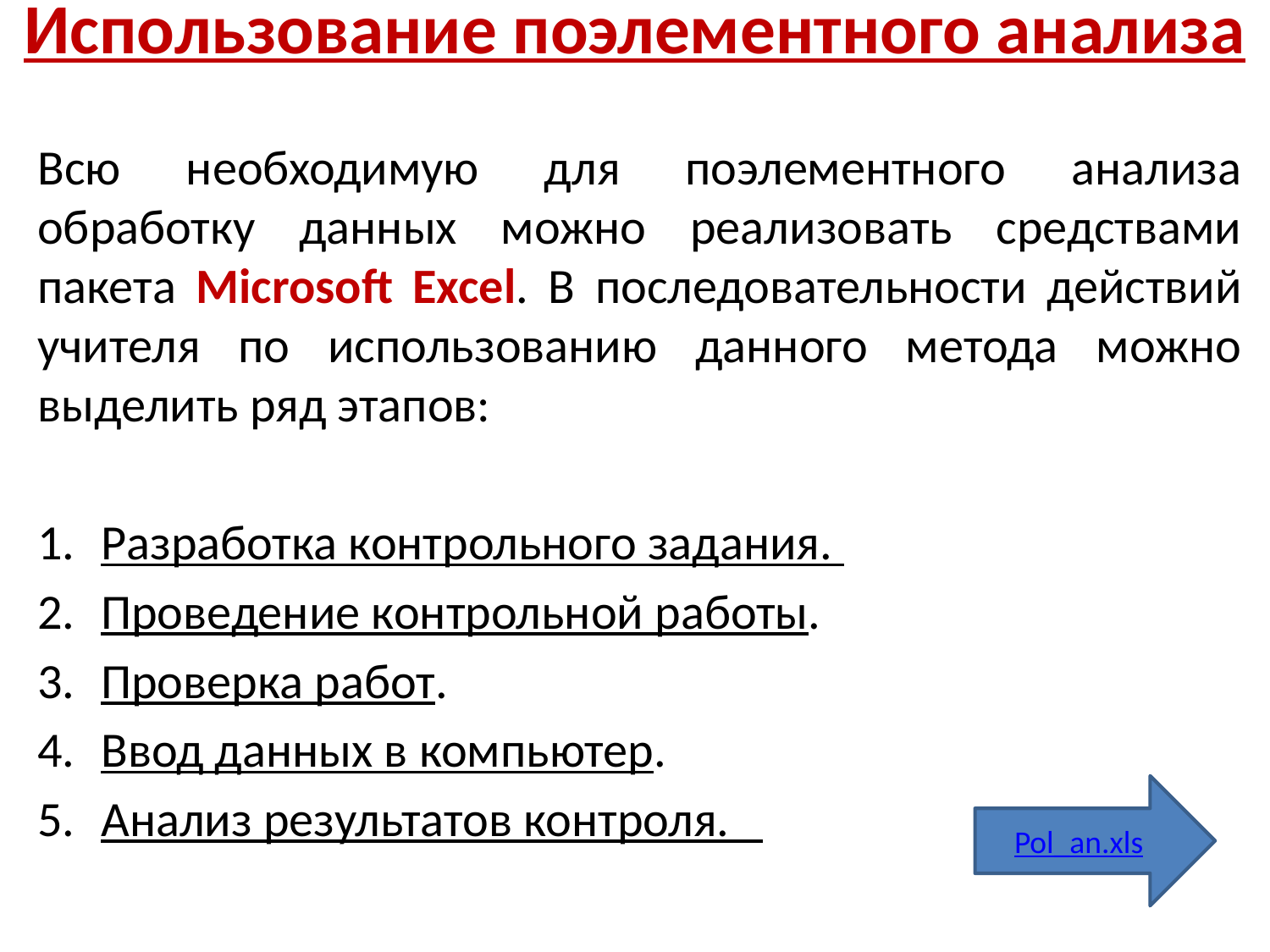

Использование поэлементного анализа
Всю необходимую для поэлементного анализа обработку данных можно реализовать средствами пакета Microsoft Excel. В последовательности действий учителя по использованию данного метода можно выделить ряд этапов:

Разработка контрольного задания.
Проведение контрольной работы.
Проверка работ.
Ввод данных в компьютер.
Анализ результатов контроля.
Pol_an.xls